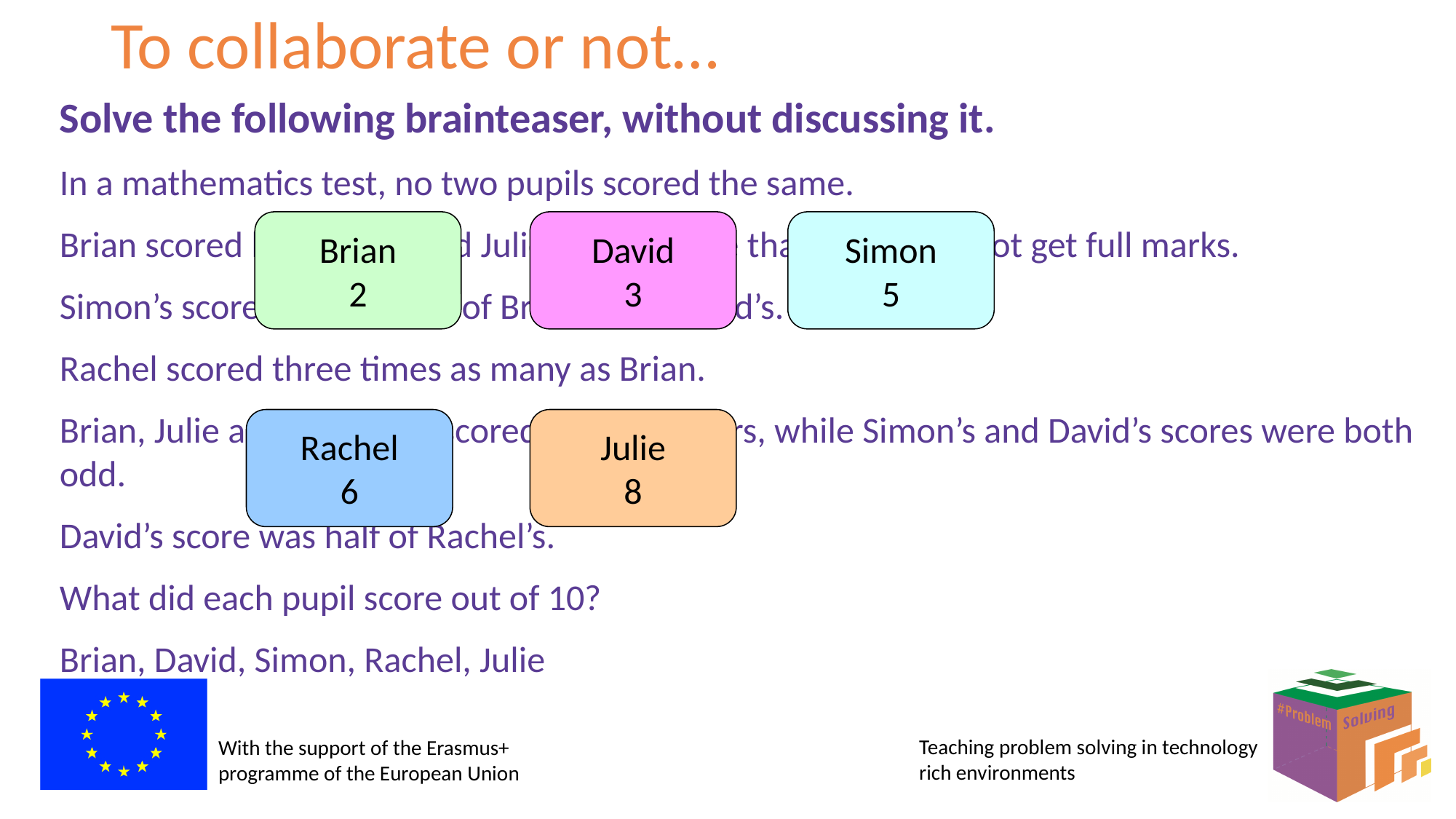

# To collaborate or not…
Solve the following brainteaser, without discussing it.
In a mathematics test, no two pupils scored the same.
Brian scored less than 4 and Julie scored more than 6, but did not get full marks.
Simon’s score was the sum of Brian’s and David’s.
Rachel scored three times as many as Brian.
Brian, Julie and Rachel all scored even numbers, while Simon’s and David’s scores were both odd.
David’s score was half of Rachel’s.
What did each pupil score out of 10?
Brian, David, Simon, Rachel, Julie
Brian
2
David
3
Simon
5

Rachel
6
Julie
8